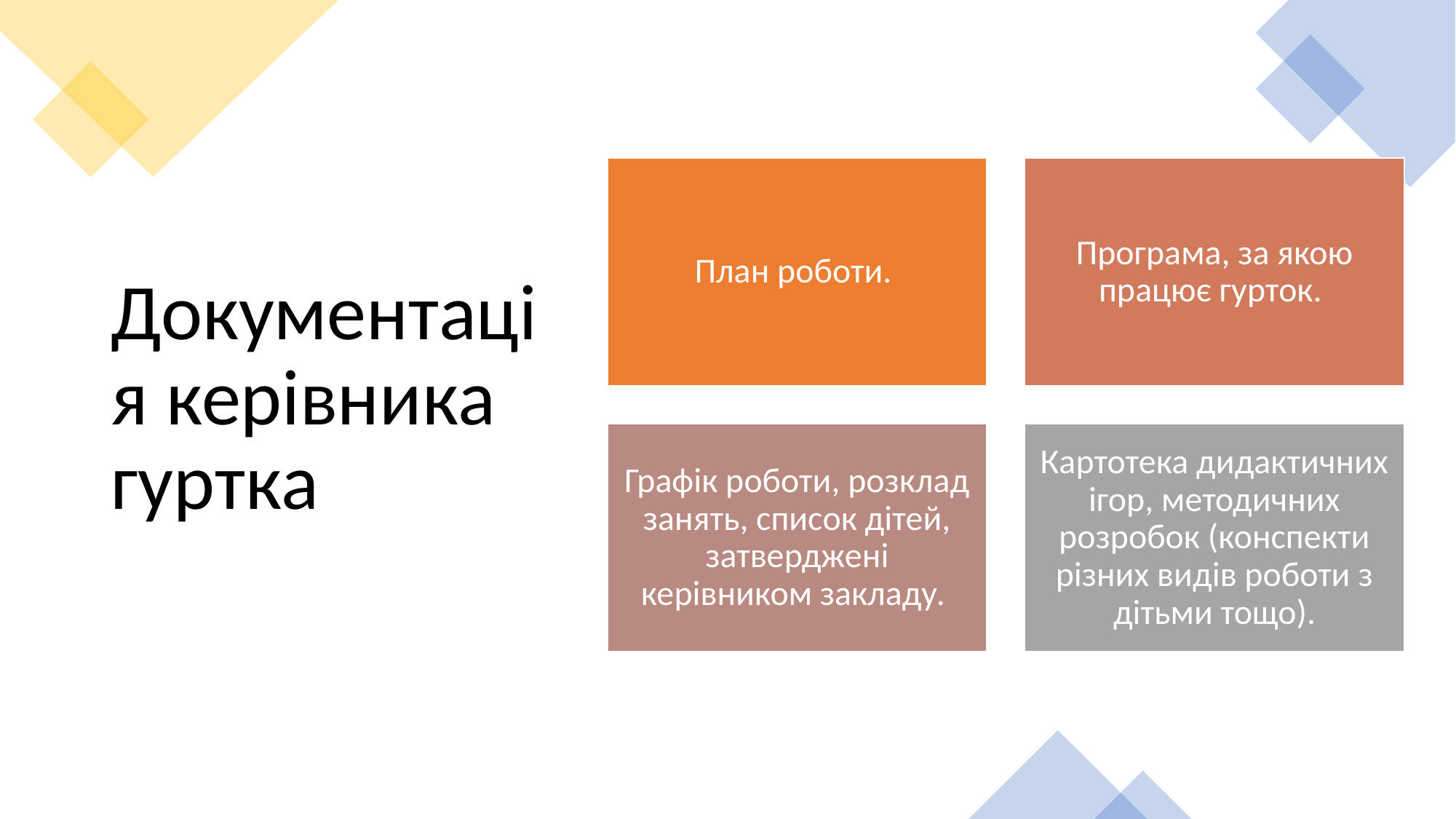

План роботи.
Програма, за якою працює гурток.
Графік роботи, розклад занять, список дітей, затверджені керівником закладу.
Картотека дидактичних ігор, методичних розробок (конспекти різних видів роботи з дітьми тощо).

# Документація керівника гуртка